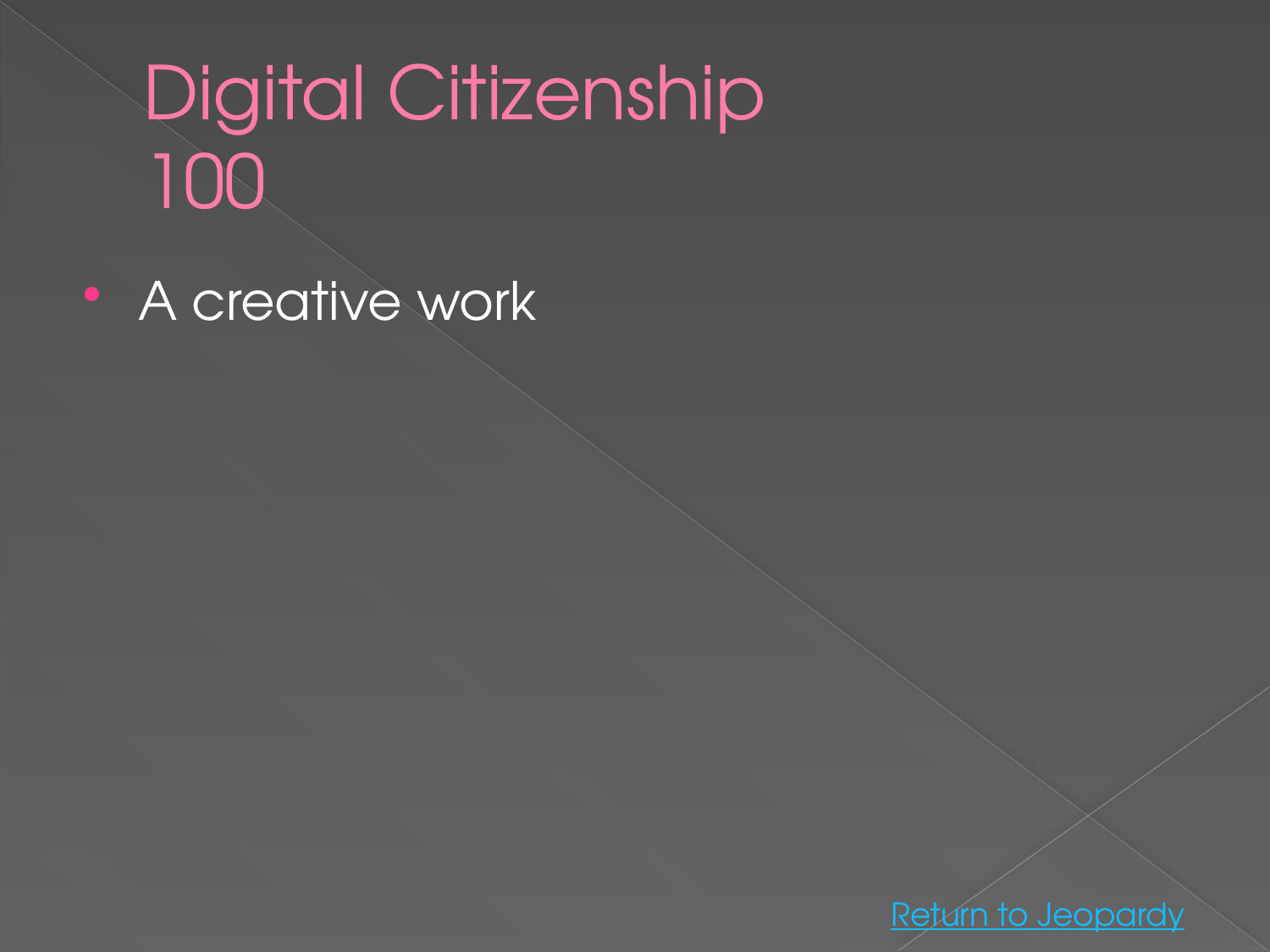

# Digital Citizenship 100
A creative work

Return to Jeopardy